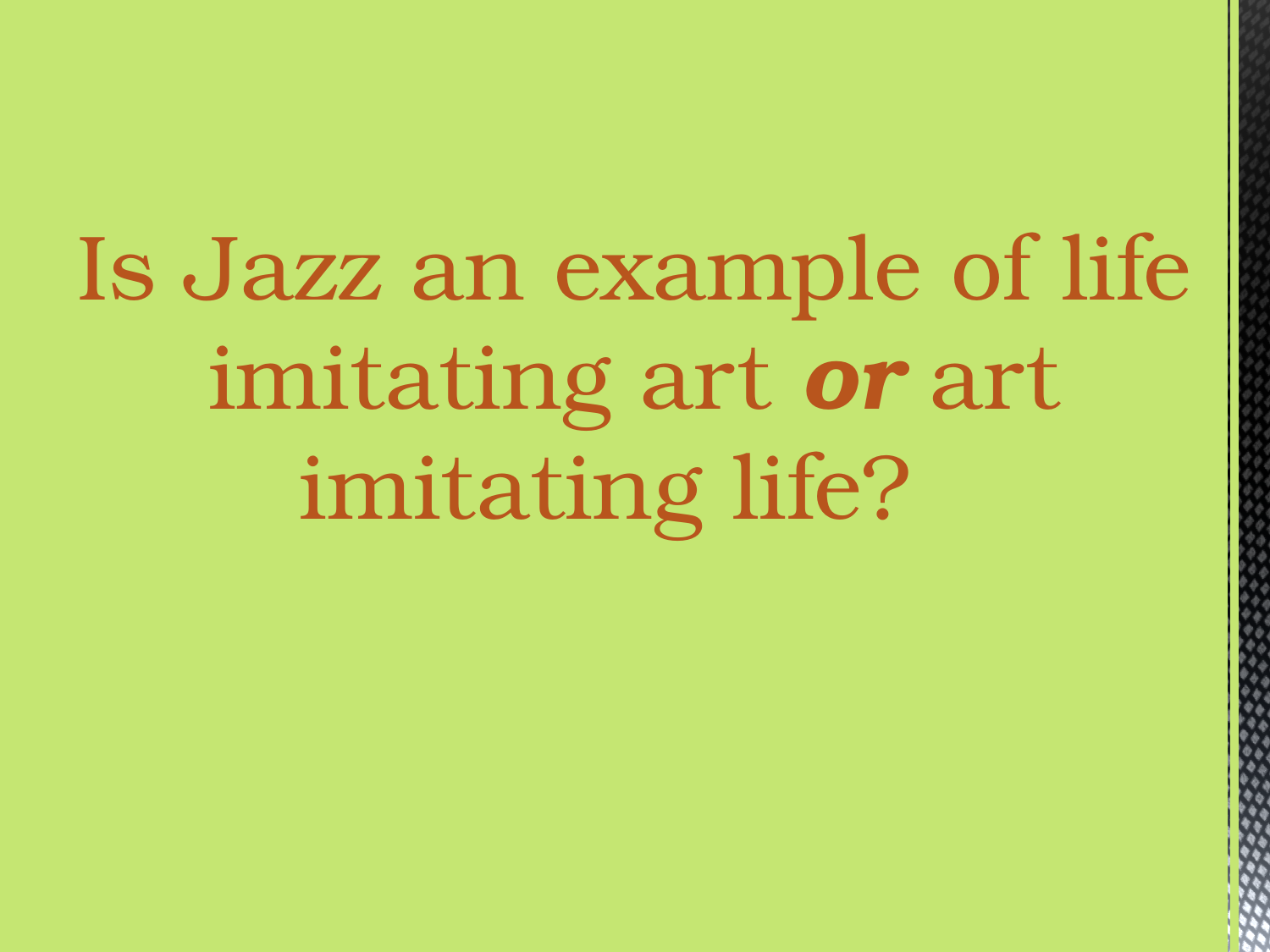

Is Jazz an example of life imitating art or art imitating life?